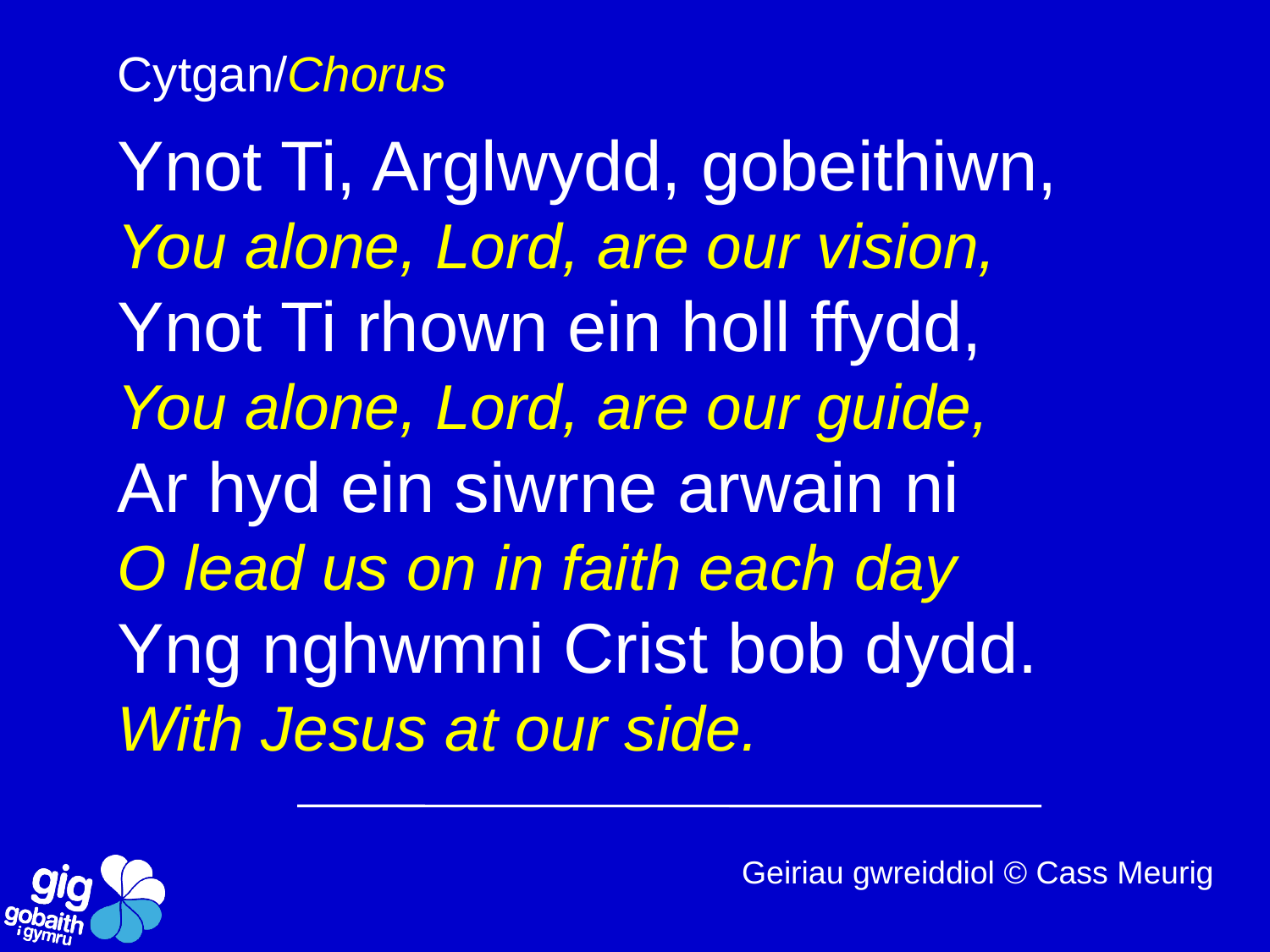

Cytgan/Chorus

Ynot Ti, Arglwydd, gobeithiwn,
You alone, Lord, are our vision,
Ynot Ti rhown ein holl ffydd,
You alone, Lord, are our guide,
Ar hyd ein siwrne arwain ni
O lead us on in faith each day
Yng nghwmni Crist bob dydd.
With Jesus at our side.
 Geiriau gwreiddiol © Cass Meurig